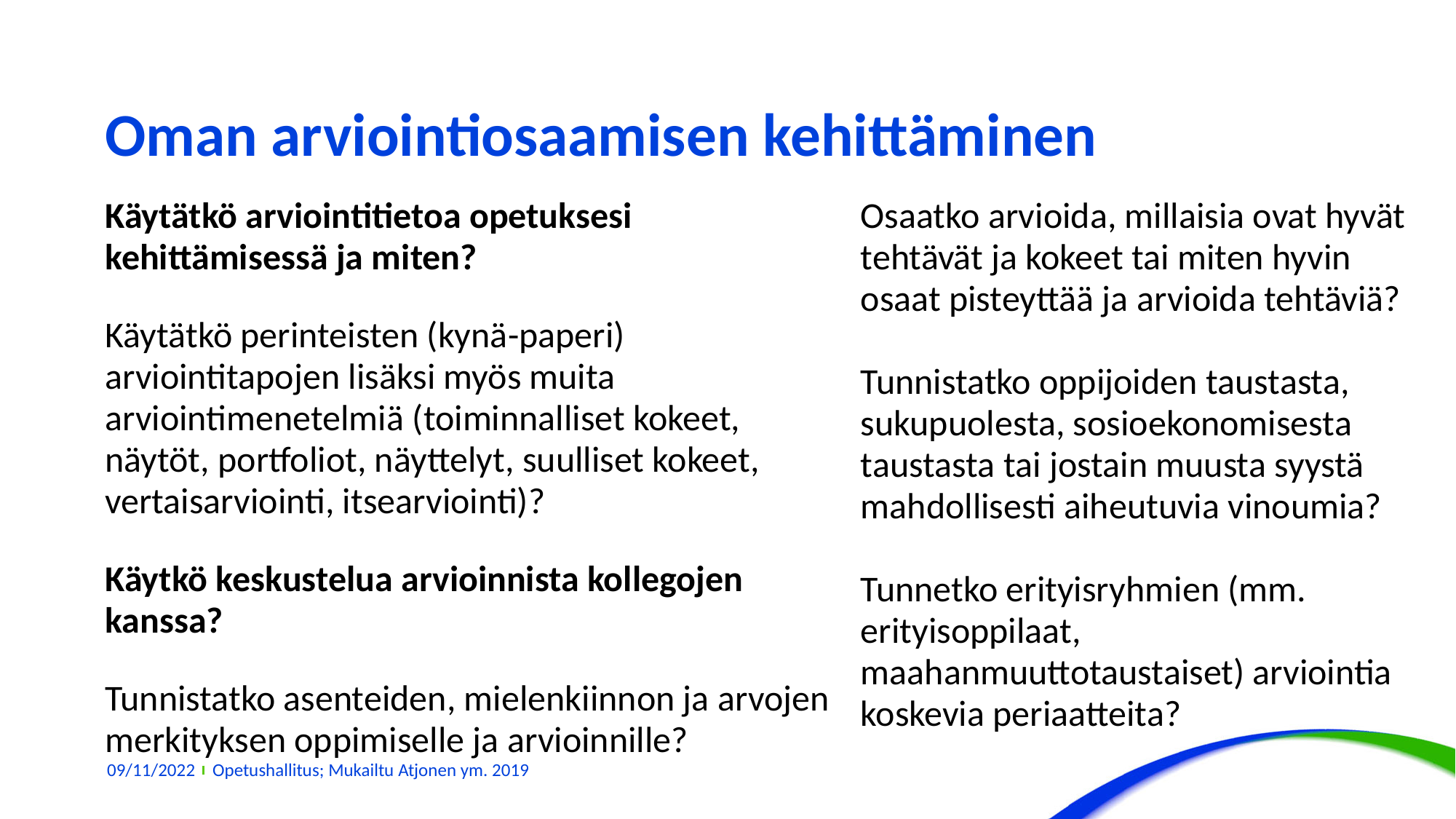

# Oman arviointiosaamisen kehittäminen
Osaatko arvioida, millaisia ovat hyvät tehtävät ja kokeet tai miten hyvin osaat pisteyttää ja arvioida tehtäviä?

Tunnistatko oppijoiden taustasta, sukupuolesta, sosioekonomisesta taustasta tai jostain muusta syystä mahdollisesti aiheutuvia vinoumia?

Tunnetko erityisryhmien (mm. erityisoppilaat, maahanmuuttotaustaiset) arviointia koskevia periaatteita?

Käytätkö arviointitietoa opetuksesi kehittämisessä ja miten?
Käytätkö perinteisten (kynä-paperi) arviointitapojen lisäksi myös muita arviointimenetelmiä (toiminnalliset kokeet, näytöt, portfoliot, näyttelyt, suulliset kokeet, vertaisarviointi, itsearviointi)?
Käytkö keskustelua arvioinnista kollegojen kanssa?
Tunnistatko asenteiden, mielenkiinnon ja arvojen merkityksen oppimiselle ja arvioinnille?

09/11/2022
Opetushallitus; Mukailtu Atjonen ym. 2019